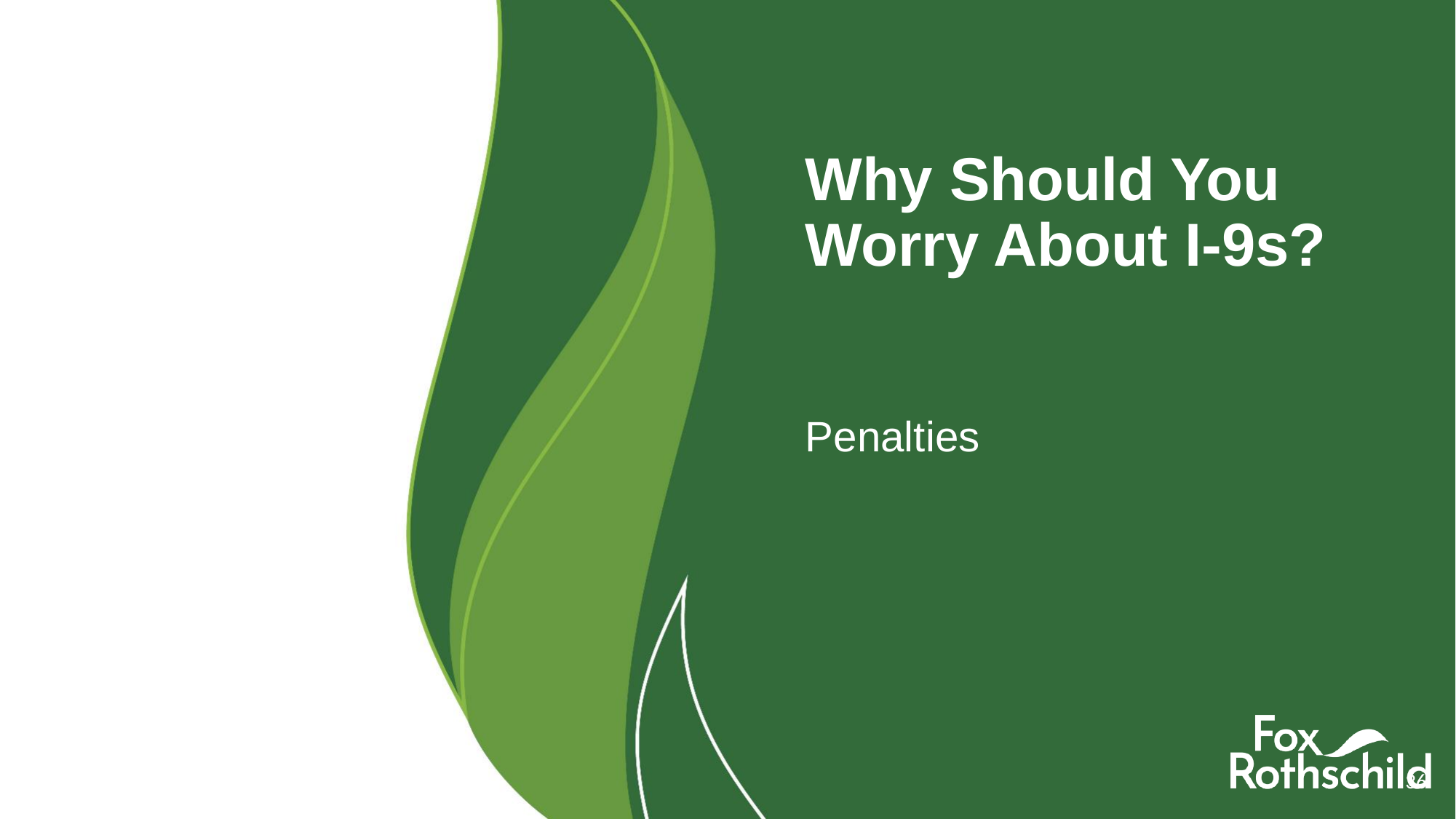

# Why Should You Worry About I-9s?
Penalties
36